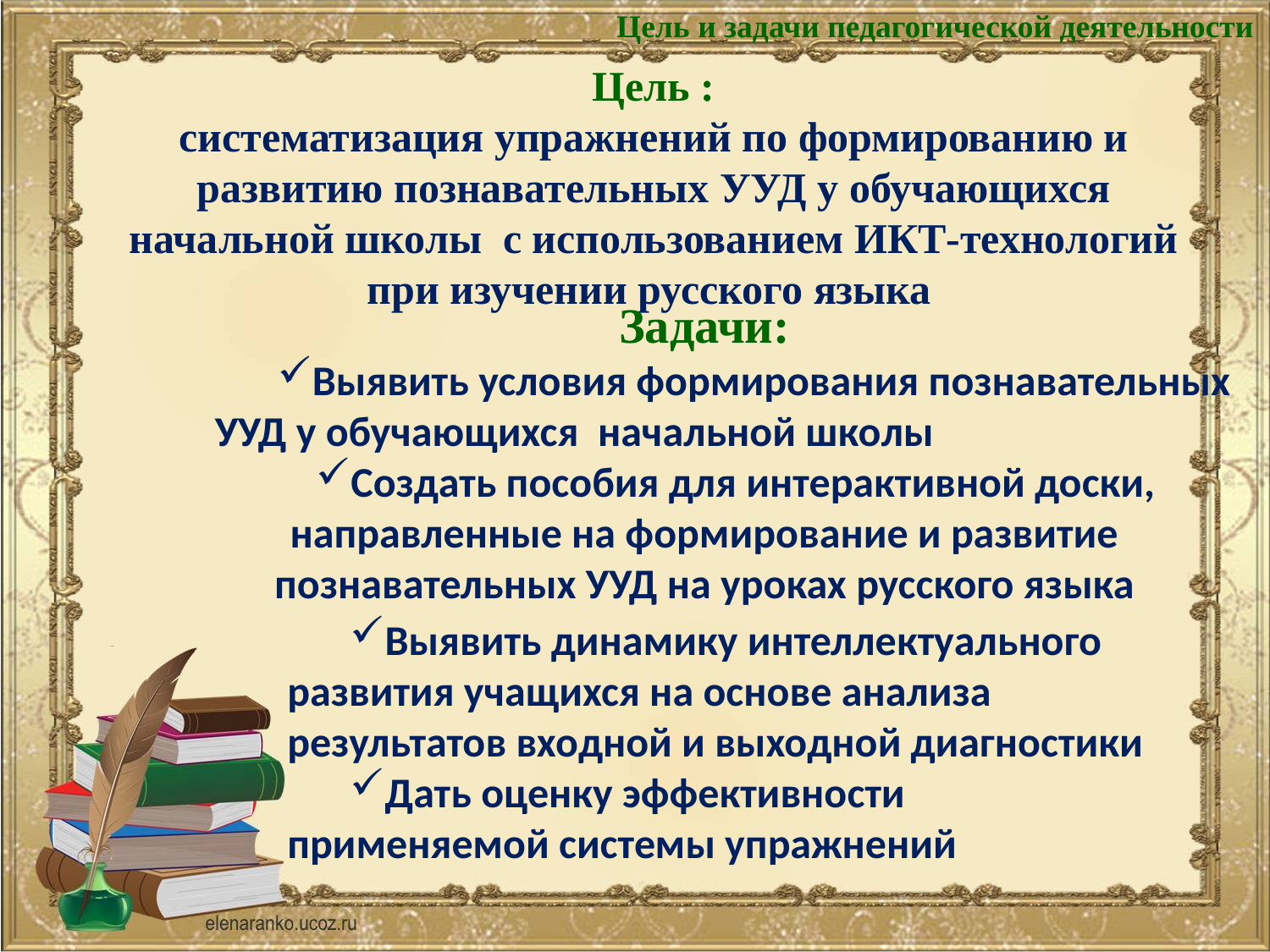

Цель и задачи педагогической деятельности
Цель :
систематизация упражнений по формированию и развитию познавательных УУД у обучающихся начальной школы  с использованием ИКТ-технологий при изучении русского языка
Задачи:
Выявить условия формирования познавательных УУД у обучающихся  начальной школы
Создать пособия для интерактивной доски, направленные на формирование и развитие познавательных УУД на уроках русского языка

Выявить динамику интеллектуального развития учащихся на основе анализа результатов входной и выходной диагностики
Дать оценку эффективности применяемой системы упражнений